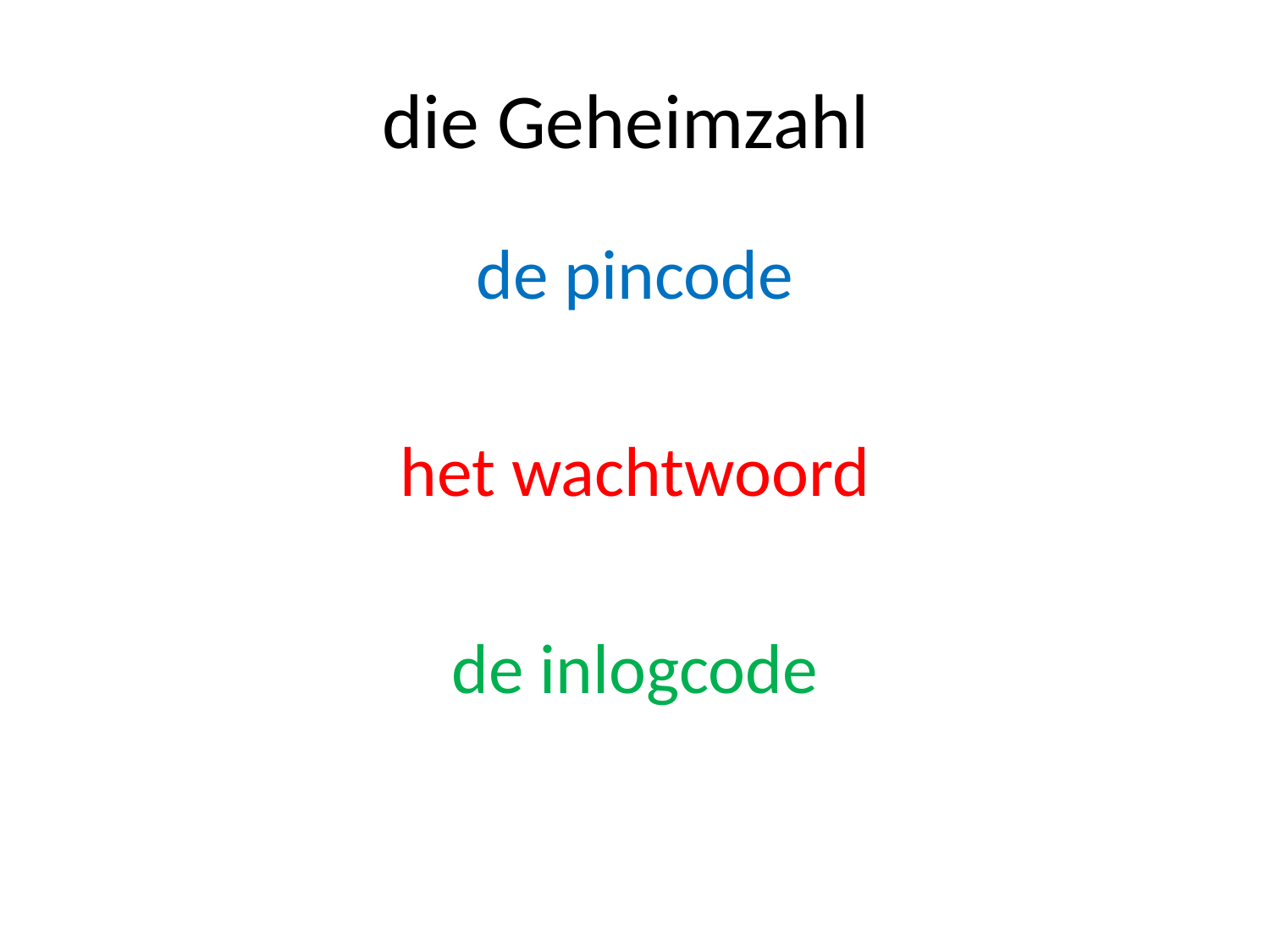

# die Geheimzahl
de pincode

het wachtwoord

de inlogcode